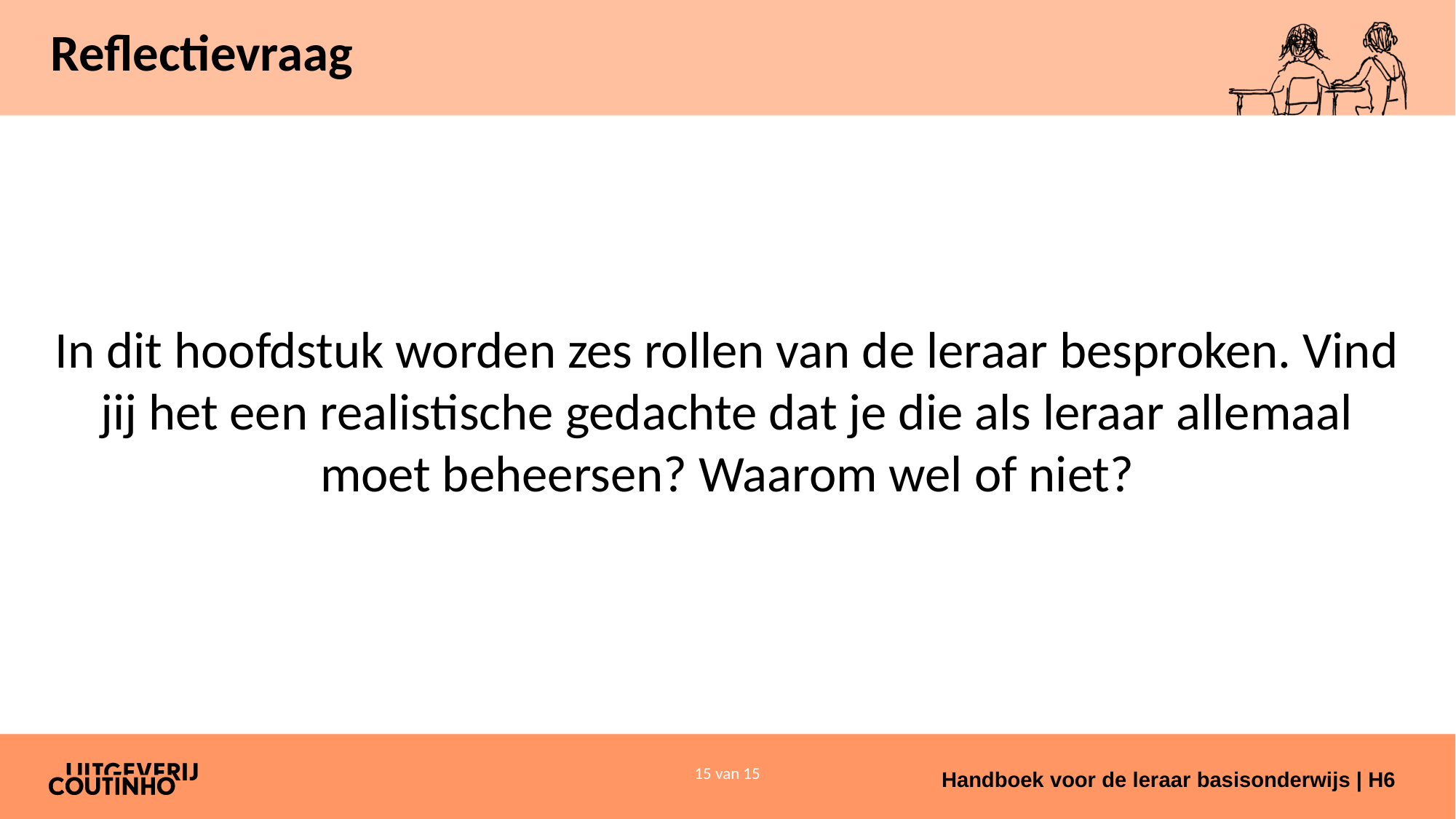

# Reflectievraag
In dit hoofdstuk worden zes rollen van de leraar besproken. Vind jij het een realistische gedachte dat je die als leraar allemaal moet beheersen? Waarom wel of niet?